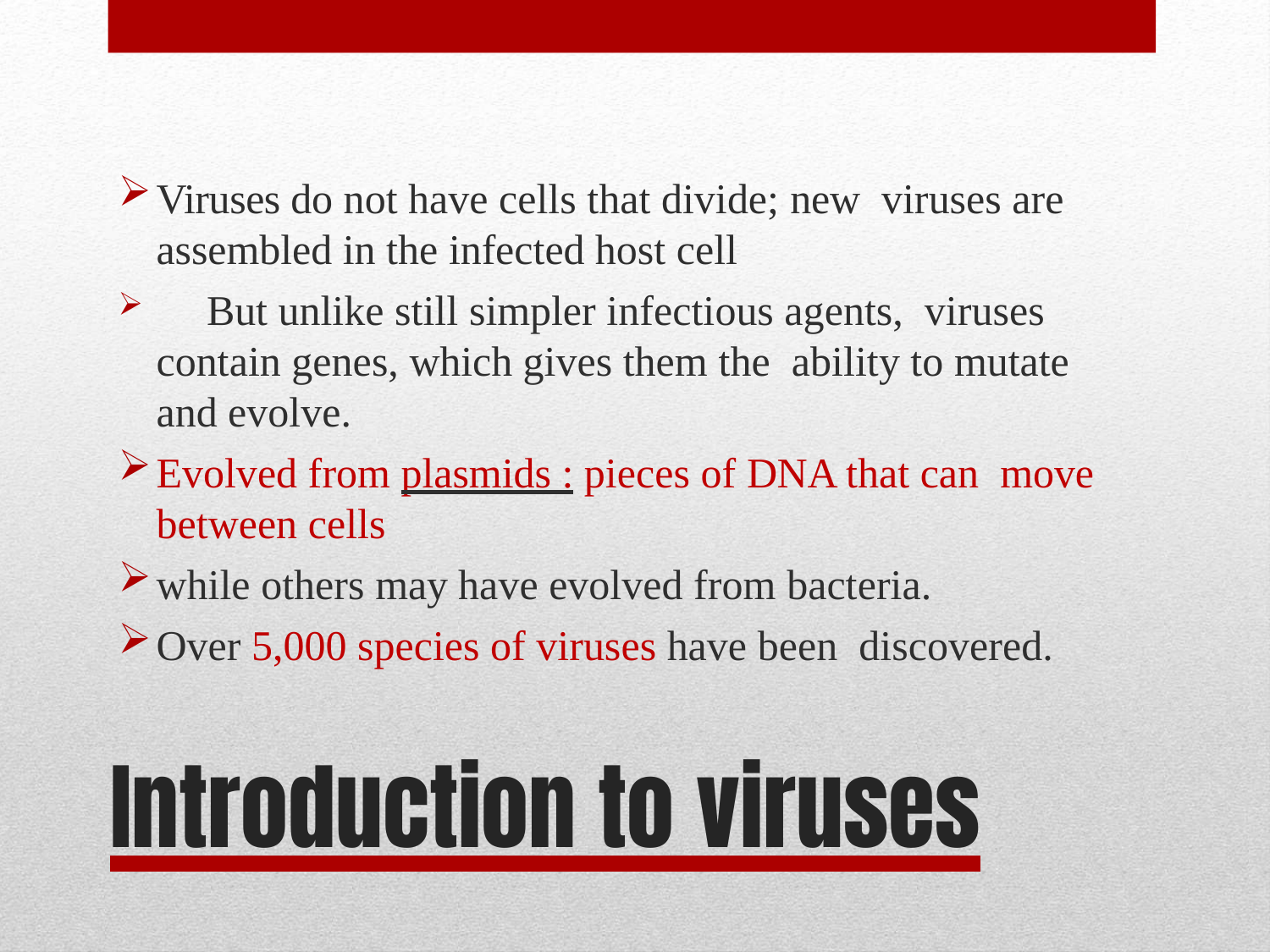

Viruses do not have cells that divide; new  viruses are assembled in the infected host cell
	But unlike still simpler infectious agents,  viruses contain genes, which gives them the  ability to mutate and evolve.
Evolved from plasmids : pieces of DNA that can  move between cells
while others may have evolved from bacteria.
Over 5,000 species of viruses have been  discovered.
Introduction to viruses